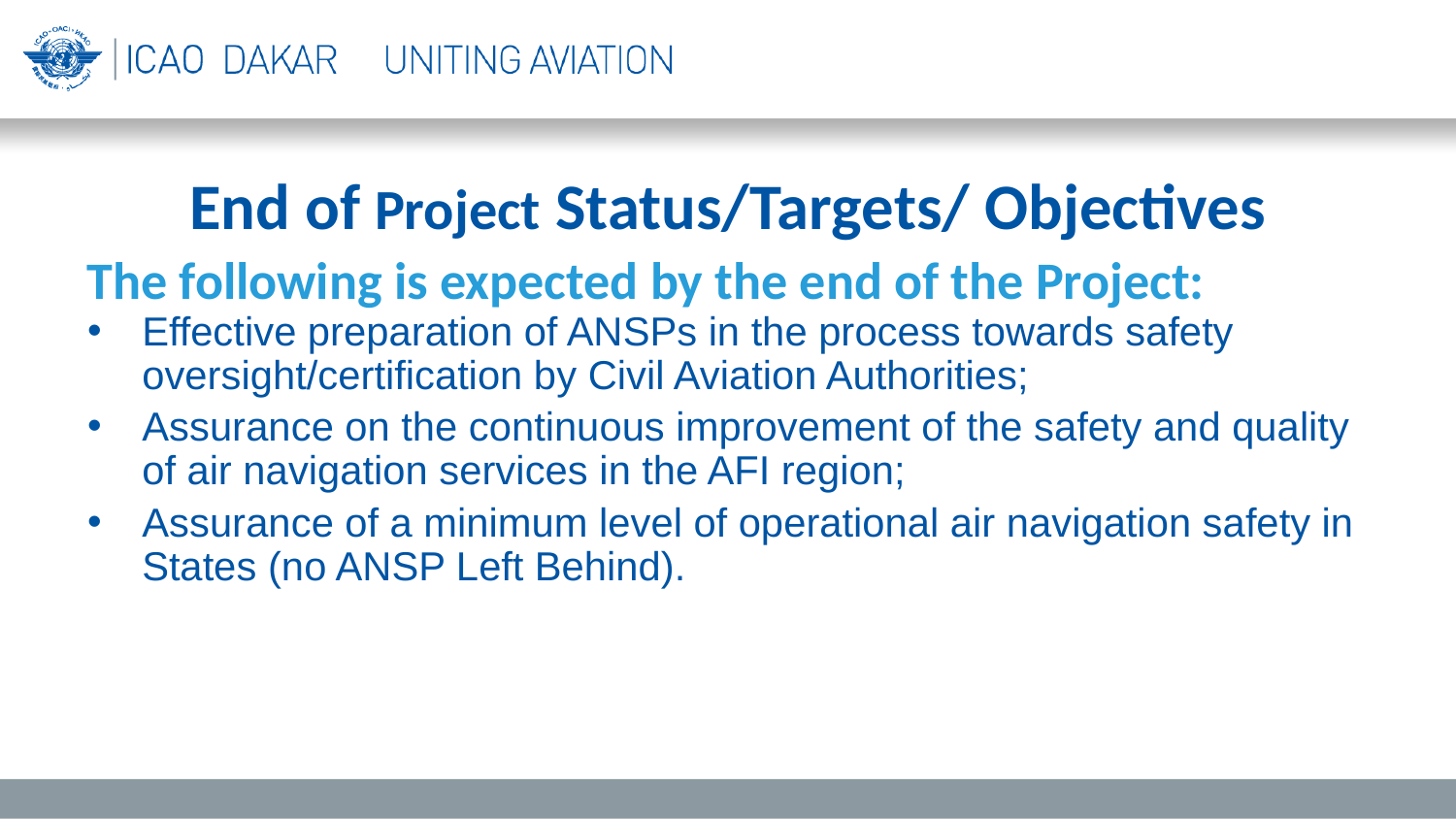

# End of Project Status/Targets/ Objectives
The following is expected by the end of the Project:
Effective preparation of ANSPs in the process towards safety oversight/certification by Civil Aviation Authorities;
Assurance on the continuous improvement of the safety and quality of air navigation services in the AFI region;
Assurance of a minimum level of operational air navigation safety in States (no ANSP Left Behind).